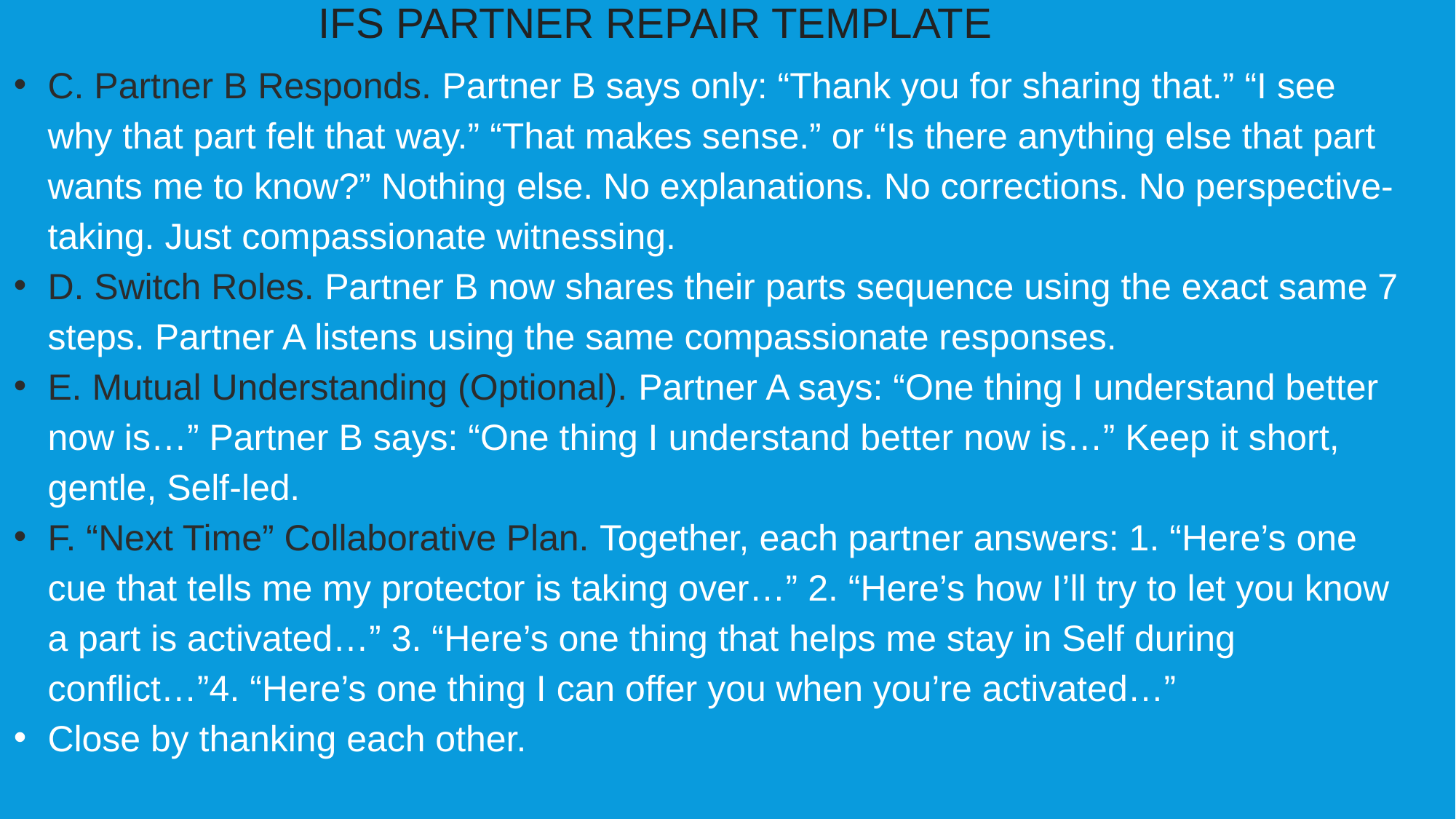

IFS PARTNER REPAIR TEMPLATE
C. Partner B Responds. Partner B says only: “Thank you for sharing that.” “I see why that part felt that way.” “That makes sense.” or “Is there anything else that part wants me to know?” Nothing else. No explanations. No corrections. No perspective-taking. Just compassionate witnessing.
D. Switch Roles. Partner B now shares their parts sequence using the exact same 7 steps. Partner A listens using the same compassionate responses.
E. Mutual Understanding (Optional). Partner A says: “One thing I understand better now is…” Partner B says: “One thing I understand better now is…” Keep it short, gentle, Self-led.
F. “Next Time” Collaborative Plan. Together, each partner answers: 1. “Here’s one cue that tells me my protector is taking over…” 2. “Here’s how I’ll try to let you know a part is activated…” 3. “Here’s one thing that helps me stay in Self during conflict…”4. “Here’s one thing I can offer you when you’re activated…”
Close by thanking each other.